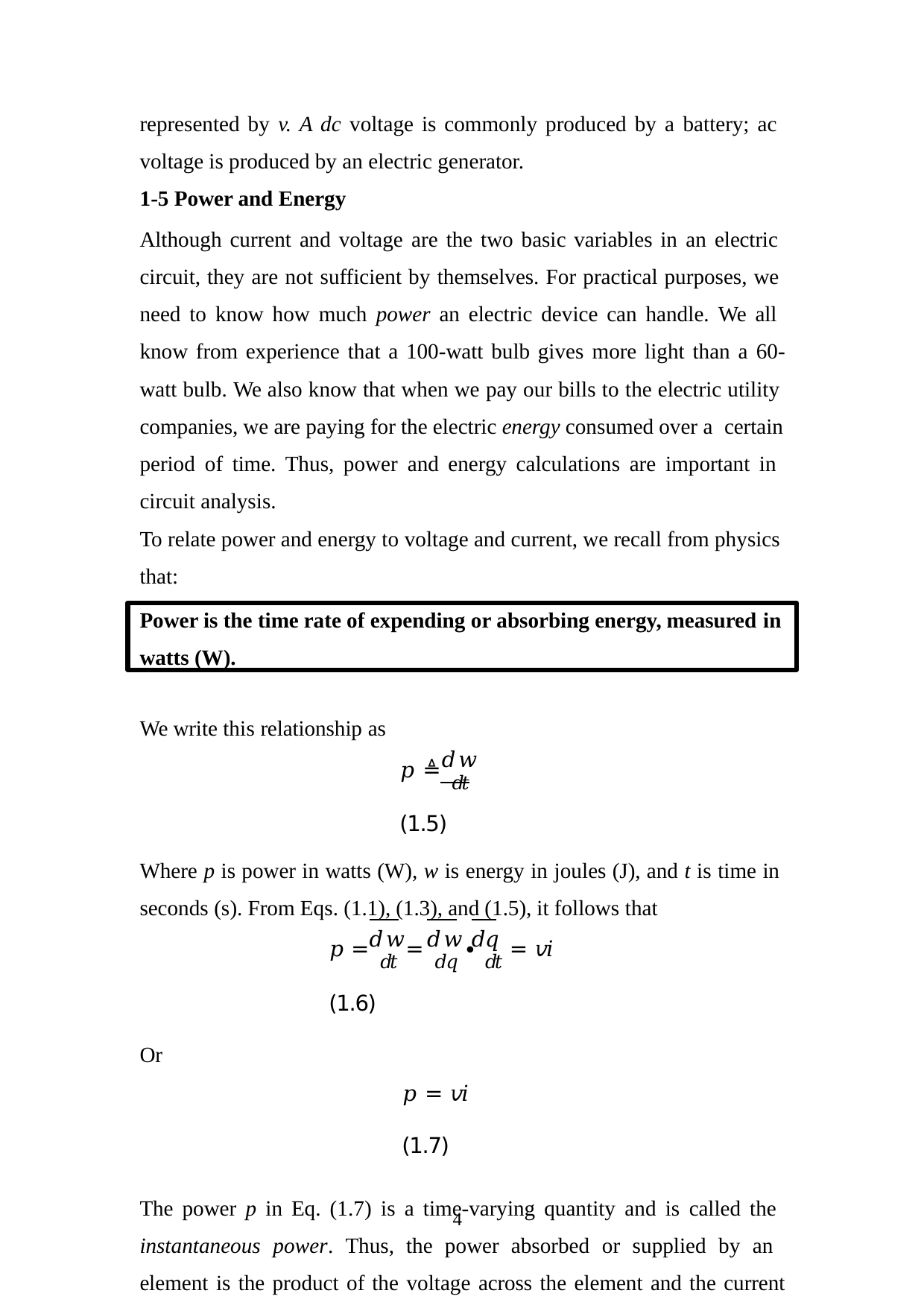

represented by v. A dc voltage is commonly produced by a battery; ac  voltage is produced by an electric generator.
1-5 Power and Energy
Although current and voltage are the two basic variables in an electric  circuit, they are not sufficient by themselves. For practical purposes, we  need to know how much power an electric device can handle. We all  know from experience that a 100-watt bulb gives more light than a 60-
watt bulb. We also know that when we pay our bills to the electric utility  companies, we are paying for the electric energy consumed over a  certain
period of time. Thus, power and energy calculations are important in  circuit analysis.
To relate power and energy to voltage and current, we recall from physics  that:
Power is the time rate of expending or absorbing energy, measured in
watts (W).
We write this relationship as
𝑑𝑤
𝑝 ≜ 𝑑𝑡	(1.5)
Where p is power in watts (W), w is energy in joules (J), and t is time in  seconds (s). From Eqs. (1.1), (1.3), and (1.5), it follows that
𝑑𝑤	𝑑𝑤	𝑑𝑞
𝑝 =  𝑑𝑡   =  𝑑𝑞 ∙ 𝑑𝑡 = 𝑣𝑖	(1.6)
Or
𝑝 = 𝑣𝑖	(1.7)

The power p in Eq. (1.7) is a time-varying quantity and is called the  instantaneous power. Thus, the power absorbed or supplied by an  element is the product of the voltage across the element and the current

4